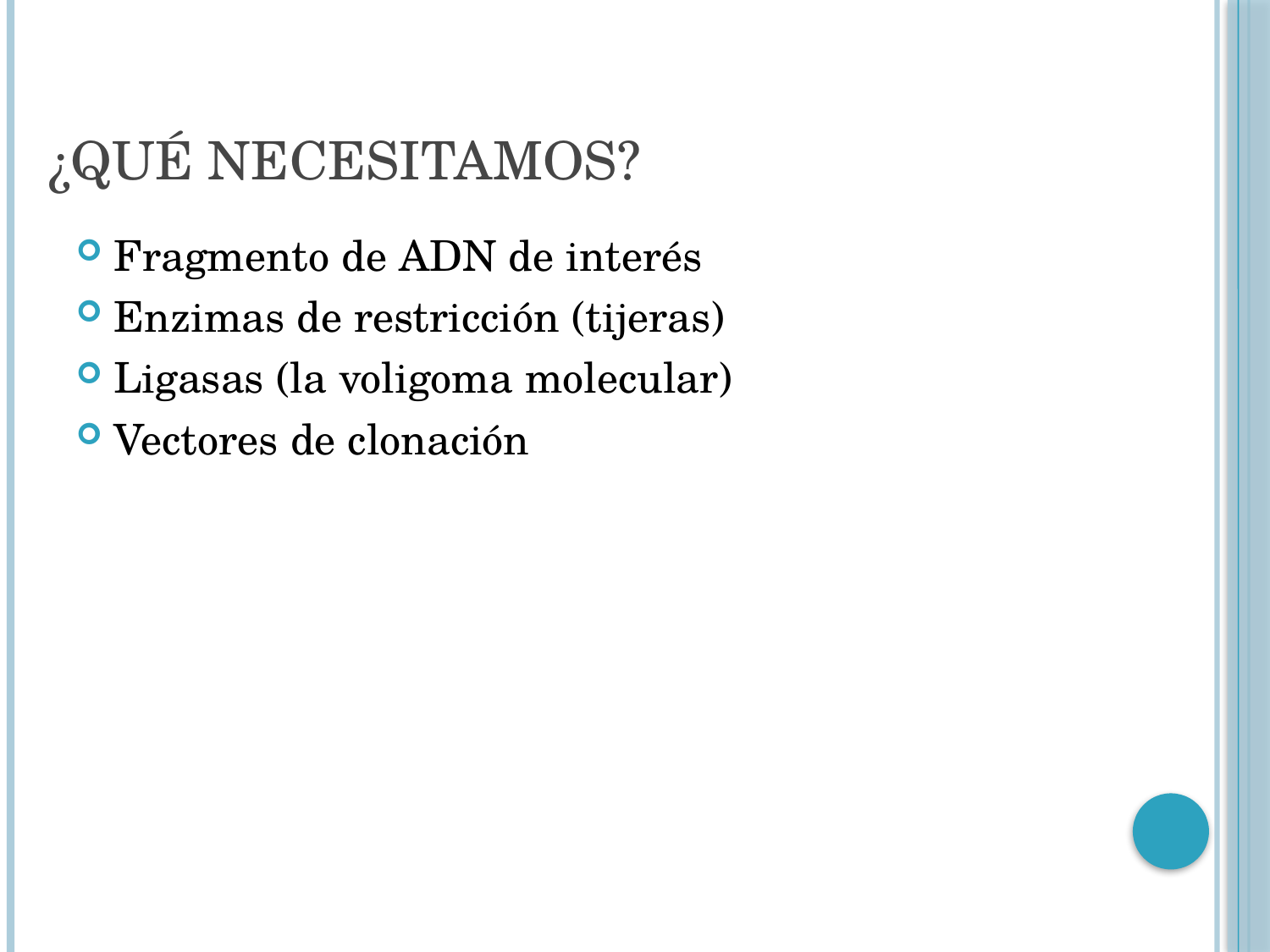

# ¿Qué necesitamos?
Fragmento de ADN de interés
Enzimas de restricción (tijeras)
Ligasas (la voligoma molecular)
Vectores de clonación